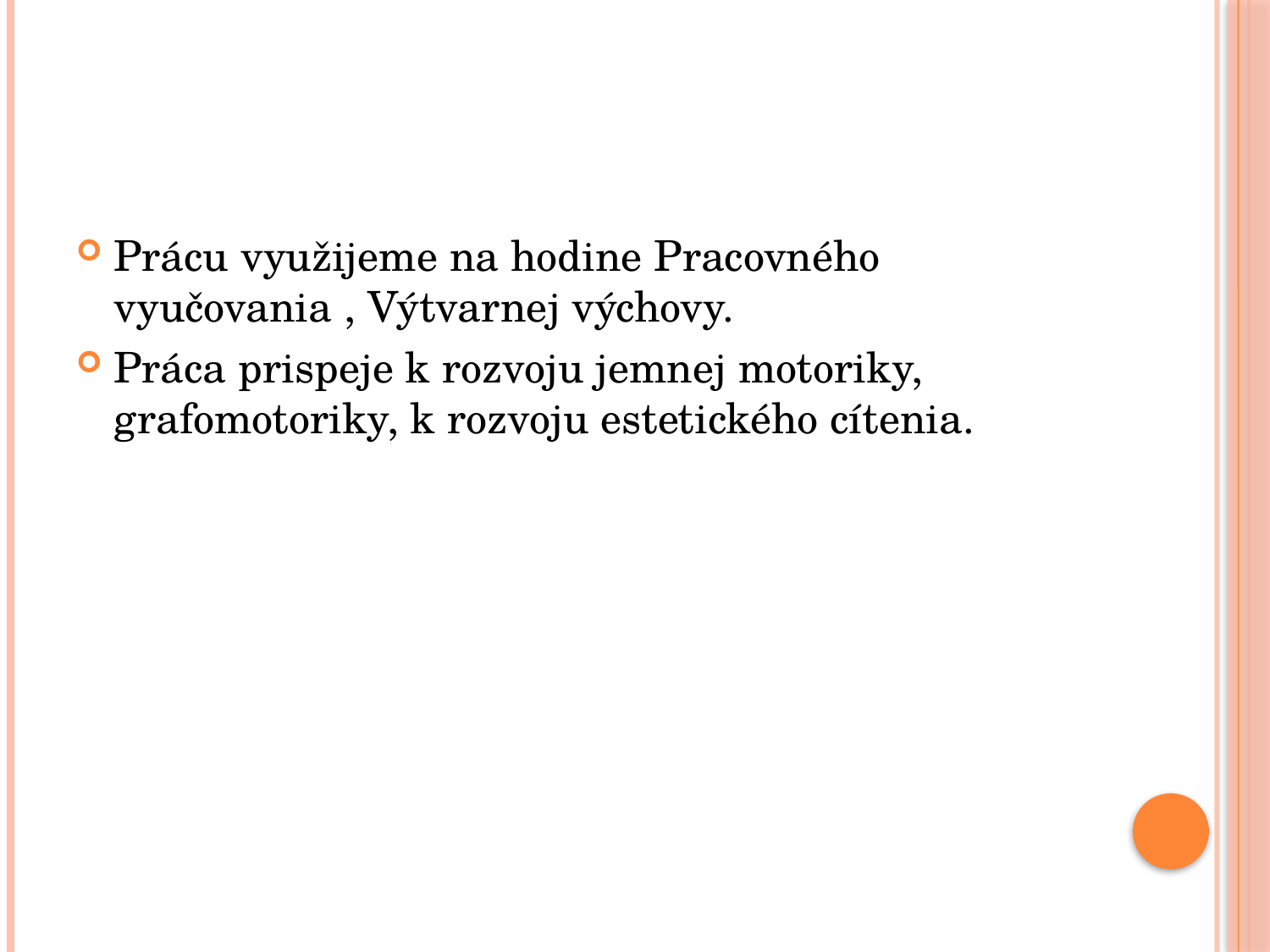

#
Prácu využijeme na hodine Pracovného vyučovania , Výtvarnej výchovy.
Práca prispeje k rozvoju jemnej motoriky, grafomotoriky, k rozvoju estetického cítenia.